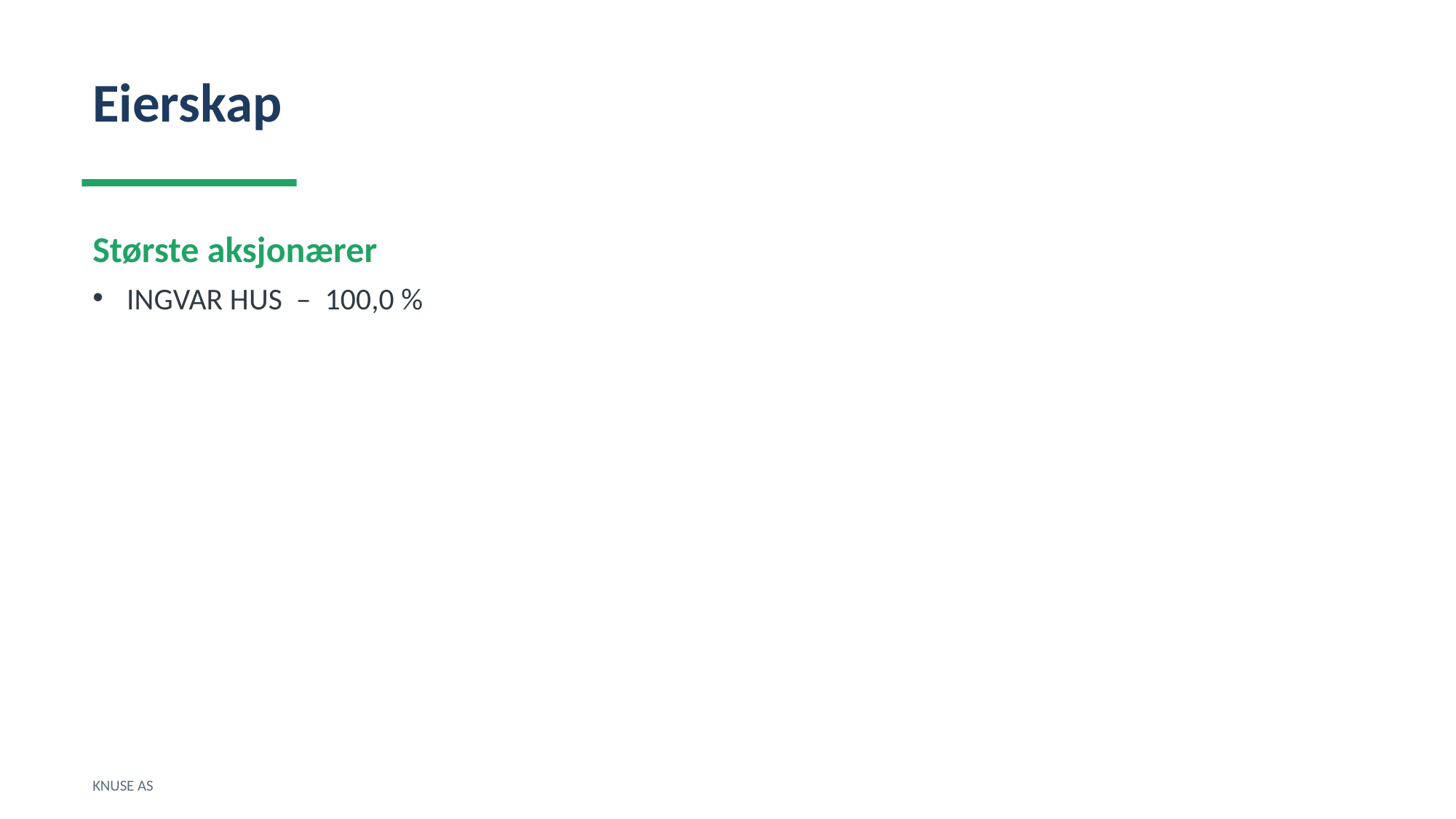

Eierskap

Største aksjonærer
INGVAR HUS  –  100,0 %
KNUSE AS